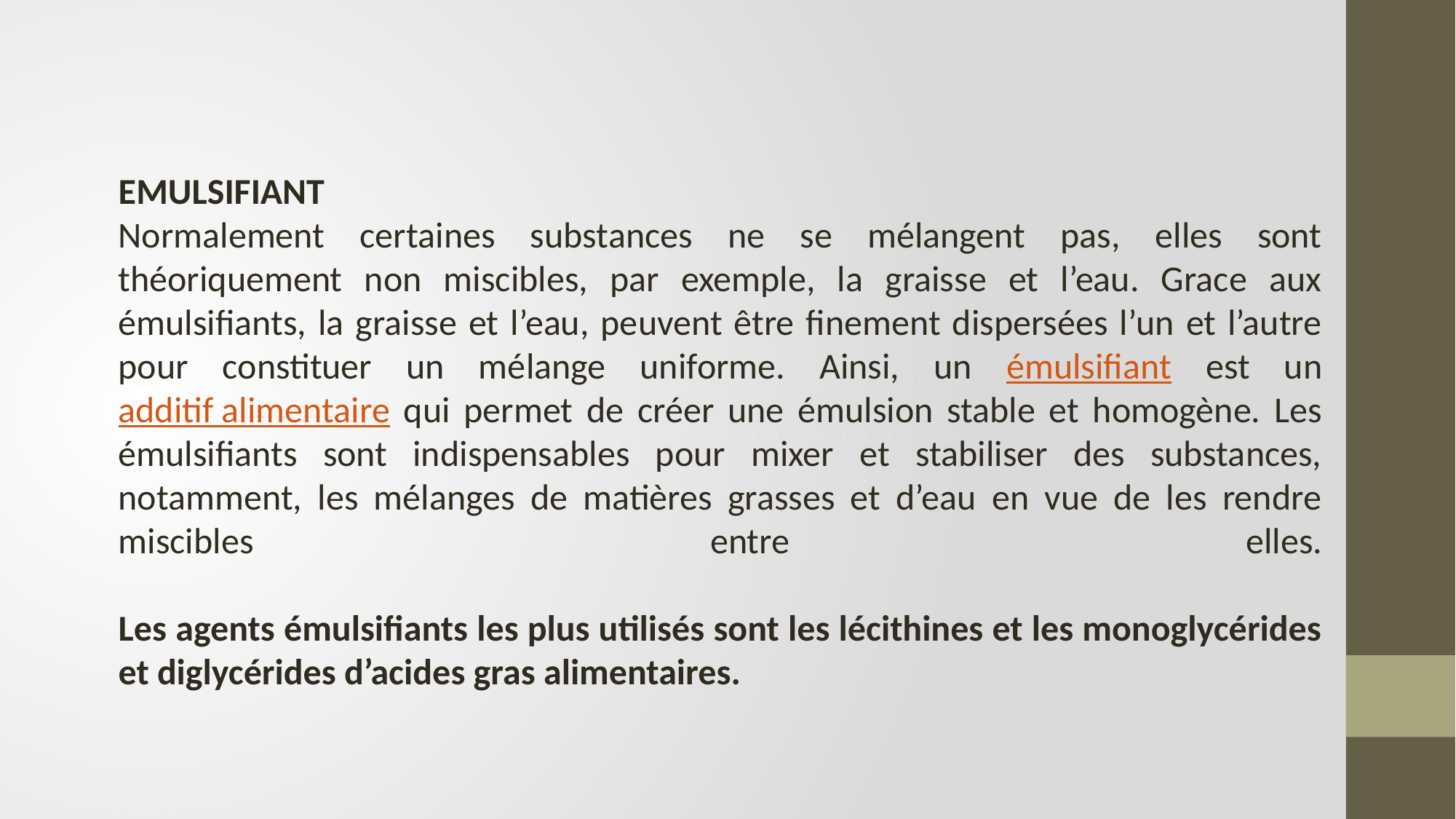

EMULSIFIANT
Normalement certaines substances ne se mélangent pas, elles sont théoriquement non miscibles, par exemple, la graisse et l’eau. Grace aux émulsifiants, la graisse et l’eau, peuvent être finement dispersées l’un et l’autre pour constituer un mélange uniforme. Ainsi, un émulsifiant est un additif alimentaire qui permet de créer une émulsion stable et homogène. Les émulsifiants sont indispensables pour mixer et stabiliser des substances, notamment, les mélanges de matières grasses et d’eau en vue de les rendre miscibles entre elles.
Les agents émulsifiants les plus utilisés sont les lécithines et les monoglycérides et diglycérides d’acides gras alimentaires.